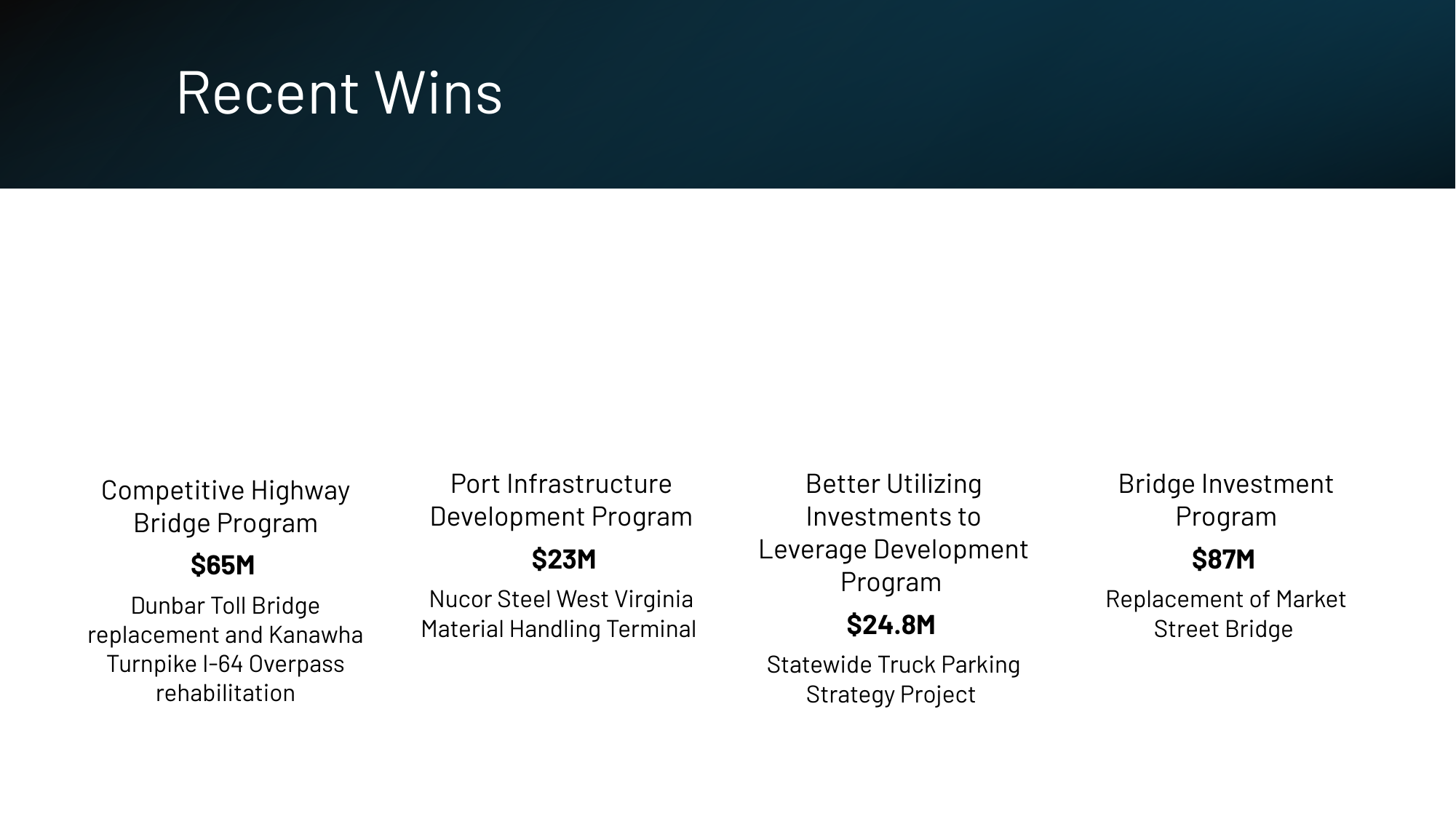

# Recent Wins
Competitive Highway Bridge Program
$65M
Dunbar Toll Bridge replacement and Kanawha Turnpike I-64 Overpass rehabilitation
Port Infrastructure Development Program
 $23M
Nucor Steel West Virginia Material Handling Terminal
Better Utilizing Investments to Leverage Development Program
$24.8M
Statewide Truck Parking Strategy Project
Bridge Investment Program
$87M
Replacement of Market Street Bridge